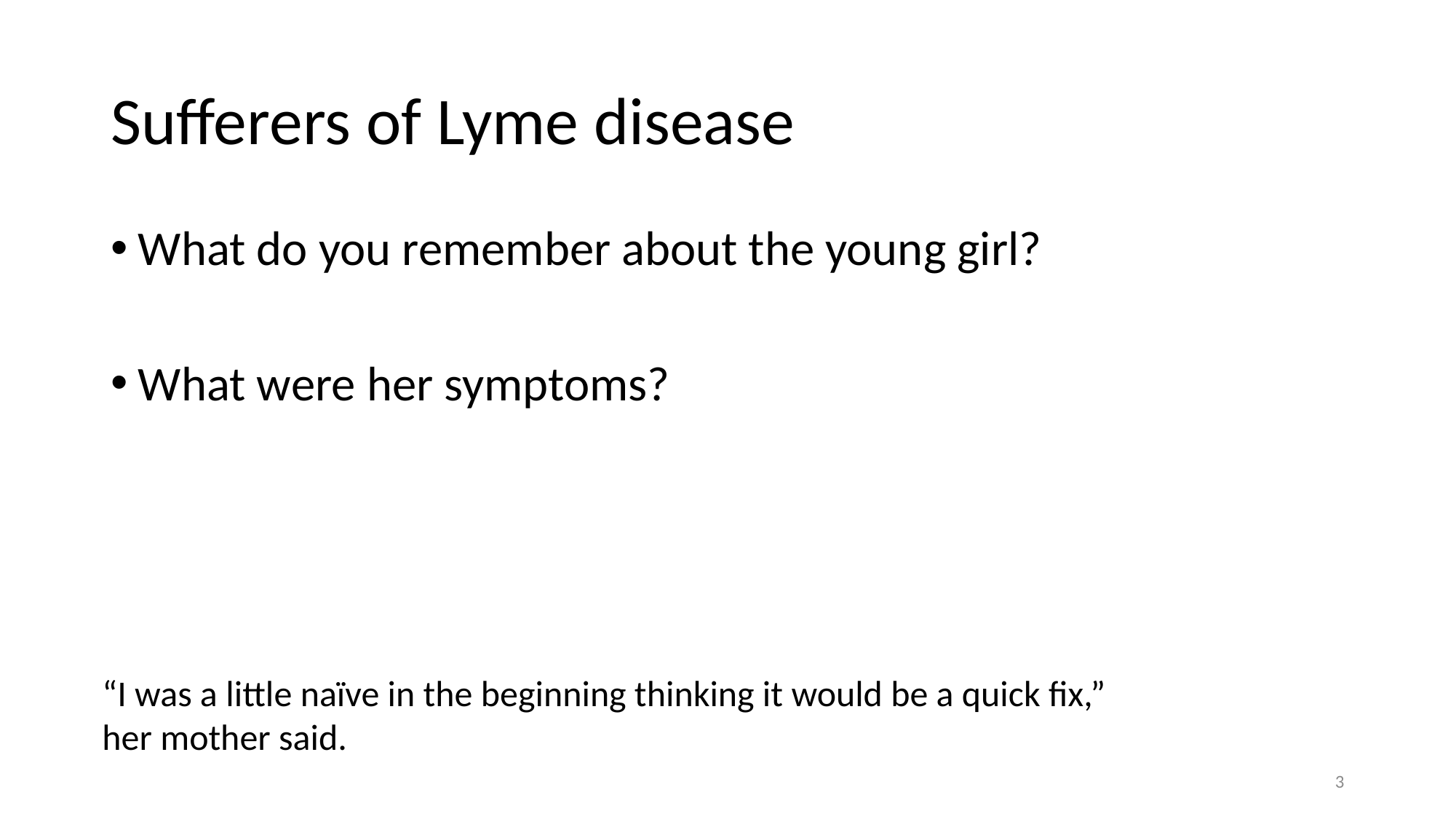

# Sufferers of Lyme disease
What do you remember about the young girl?

What were her symptoms?

“I was a little naïve in the beginning thinking it would be a quick fix,”  her mother said.
3